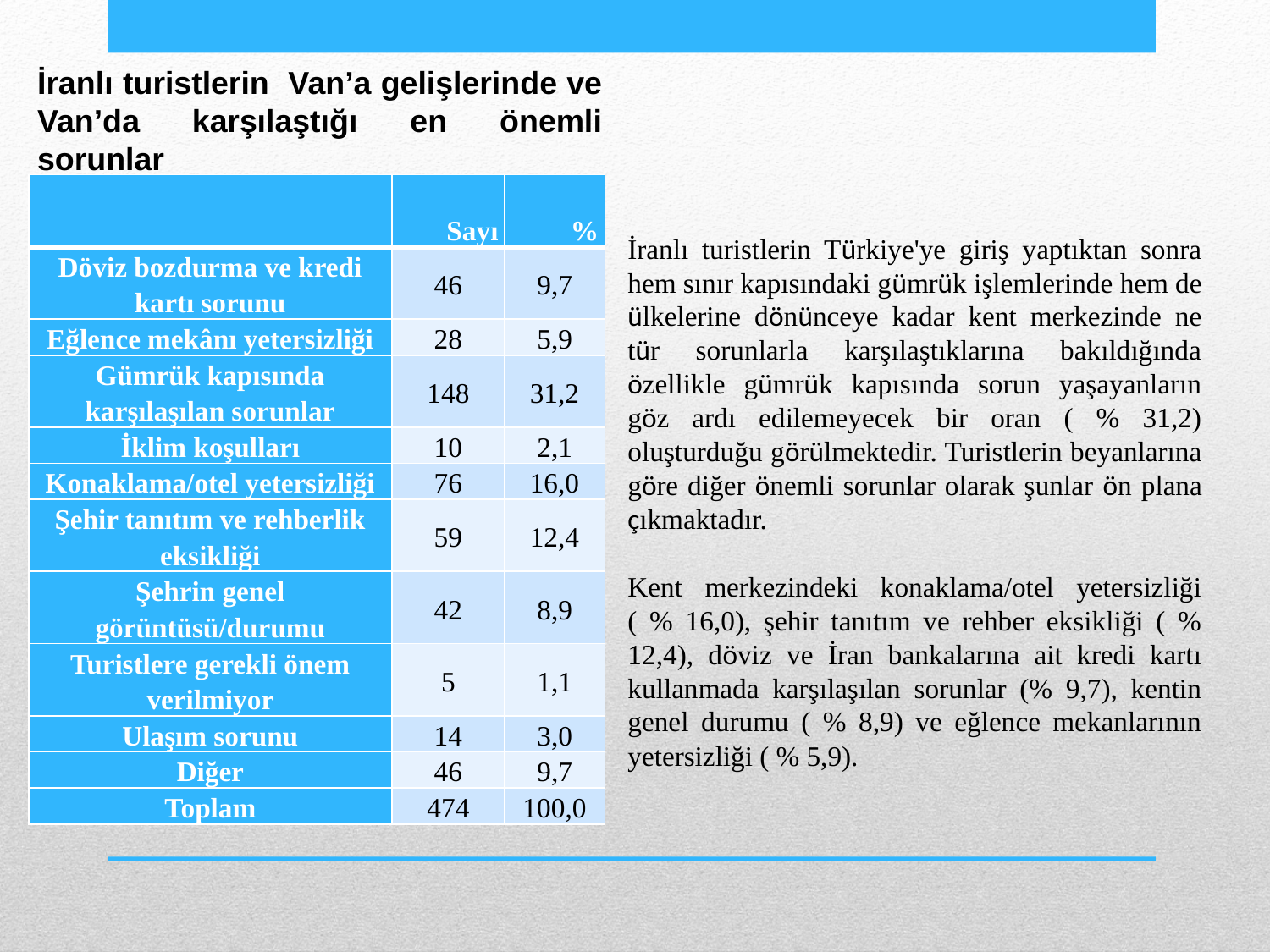

İranlı turistlerin  Van’a gelişlerinde ve Van’da karşılaştığı en önemli sorunlar
|  | Sayı | % |
| --- | --- | --- |
| Döviz bozdurma ve kredi kartı sorunu | 46 | 9,7 |
| Eğlence mekânı yetersizliği | 28 | 5,9 |
| Gümrük kapısında karşılaşılan sorunlar | 148 | 31,2 |
| İklim koşulları | 10 | 2,1 |
| Konaklama/otel yetersizliği | 76 | 16,0 |
| Şehir tanıtım ve rehberlik eksikliği | 59 | 12,4 |
| Şehrin genel görüntüsü/durumu | 42 | 8,9 |
| Turistlere gerekli önem verilmiyor | 5 | 1,1 |
| Ulaşım sorunu | 14 | 3,0 |
| Diğer | 46 | 9,7 |
| Toplam | 474 | 100,0 |

İranlı turistlerin Türkiye'ye giriş yaptıktan sonra hem sınır kapısındaki gümrük işlemlerinde hem de ülkelerine dönünceye kadar kent merkezinde ne tür sorunlarla karşılaştıklarına bakıldığında özellikle gümrük kapısında sorun yaşayanların göz ardı edilemeyecek bir oran ( % 31,2) oluşturduğu görülmektedir. Turistlerin beyanlarına göre diğer önemli sorunlar olarak şunlar ön plana çıkmaktadır.

Kent merkezindeki konaklama/otel yetersizliği ( % 16,0), şehir tanıtım ve rehber eksikliği ( % 12,4), döviz ve İran bankalarına ait kredi kartı kullanmada karşılaşılan sorunlar (% 9,7), kentin genel durumu ( % 8,9) ve eğlence mekanlarının yetersizliği ( % 5,9).